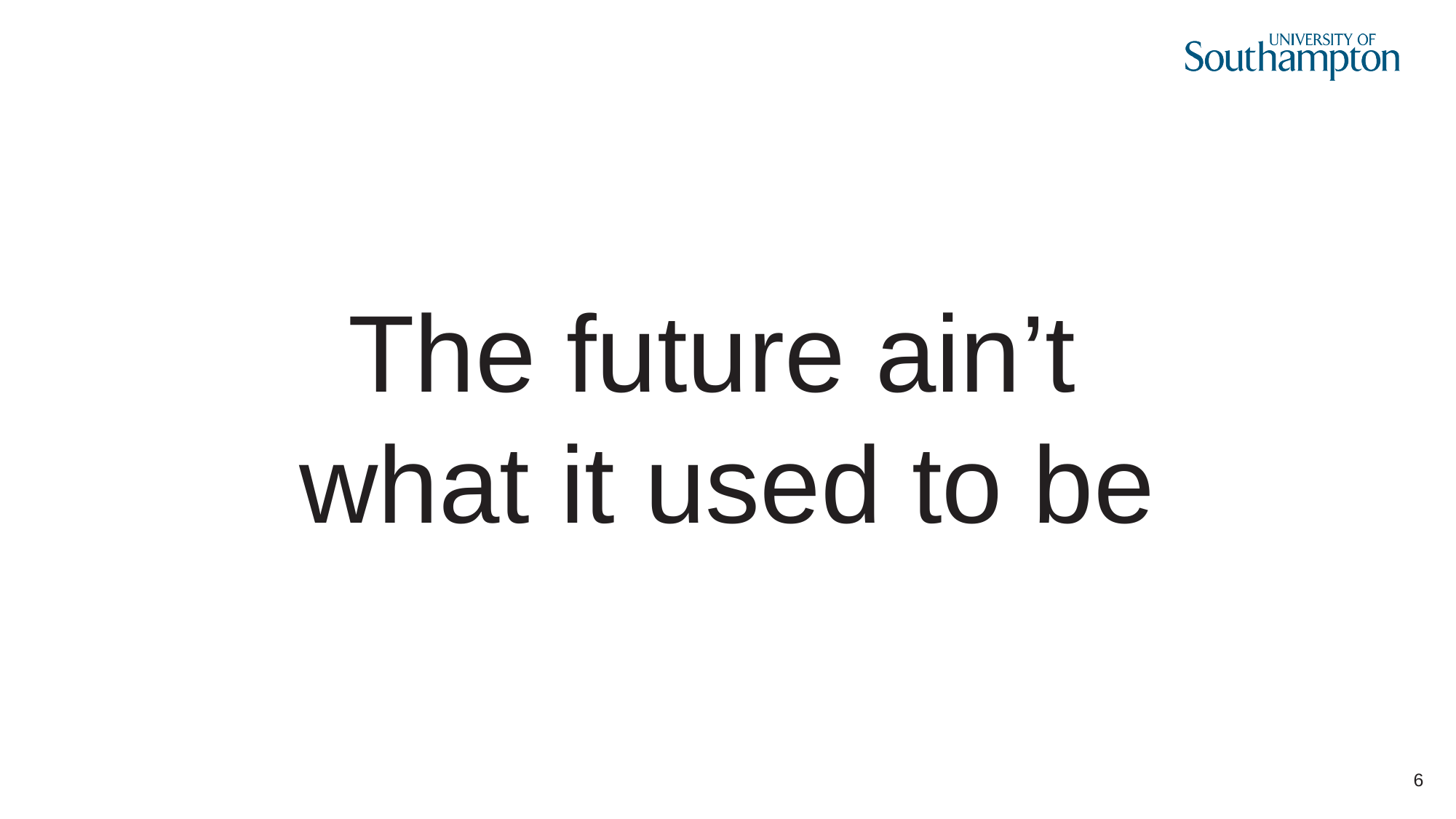

The future ain’t
what it used to be